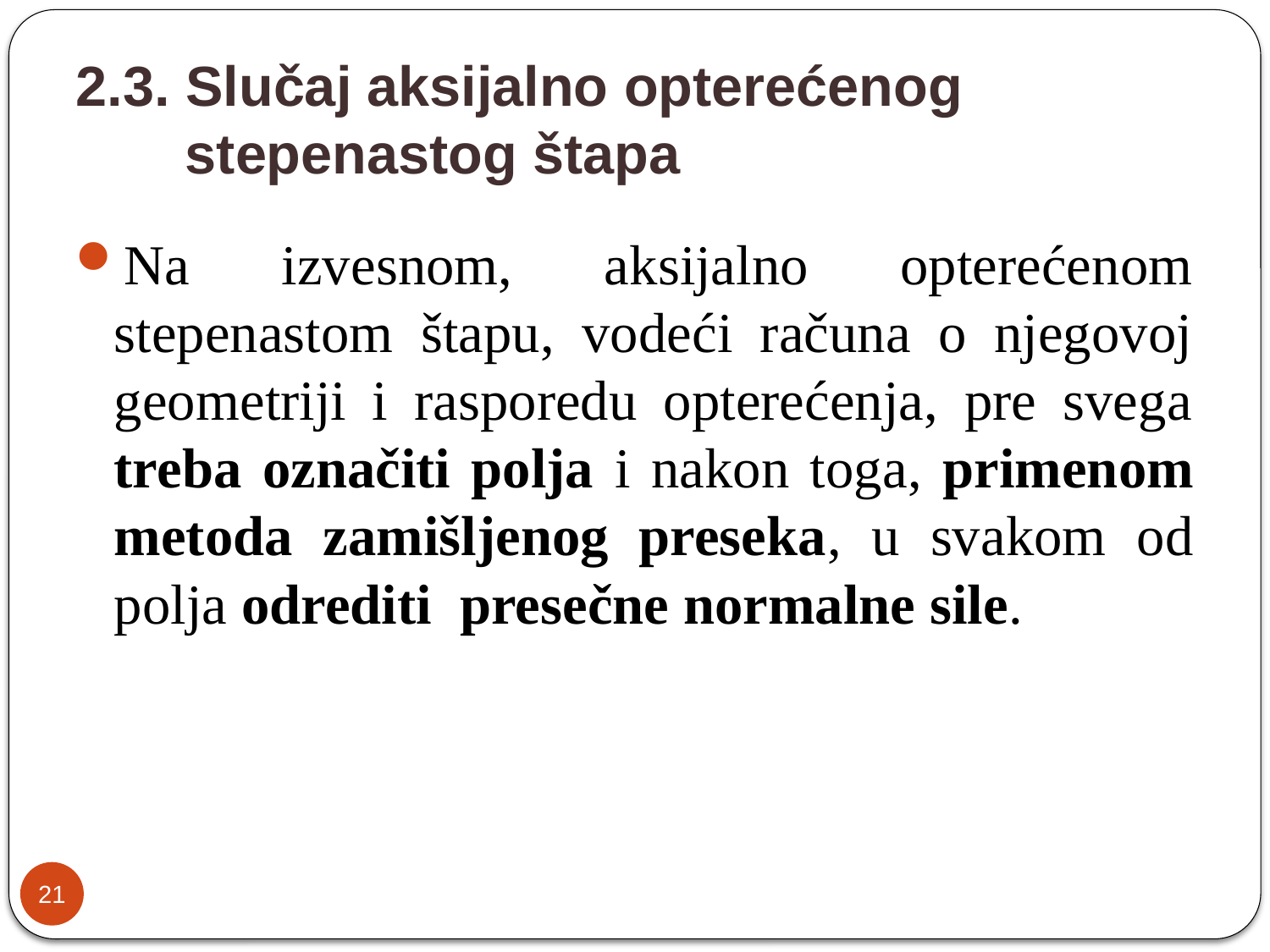

# 2.3. Slučaj aksijalno opterećenog stepenastog štapa
Na izvesnom, aksijalno opterećenom stepenastom štapu, vodeći računa o njegovoj geometriji i rasporedu opterećenja, pre svega treba označiti polja i nakon toga, primenom metoda zamišljenog preseka, u svakom od polja odrediti  presečne normalne sile.
21